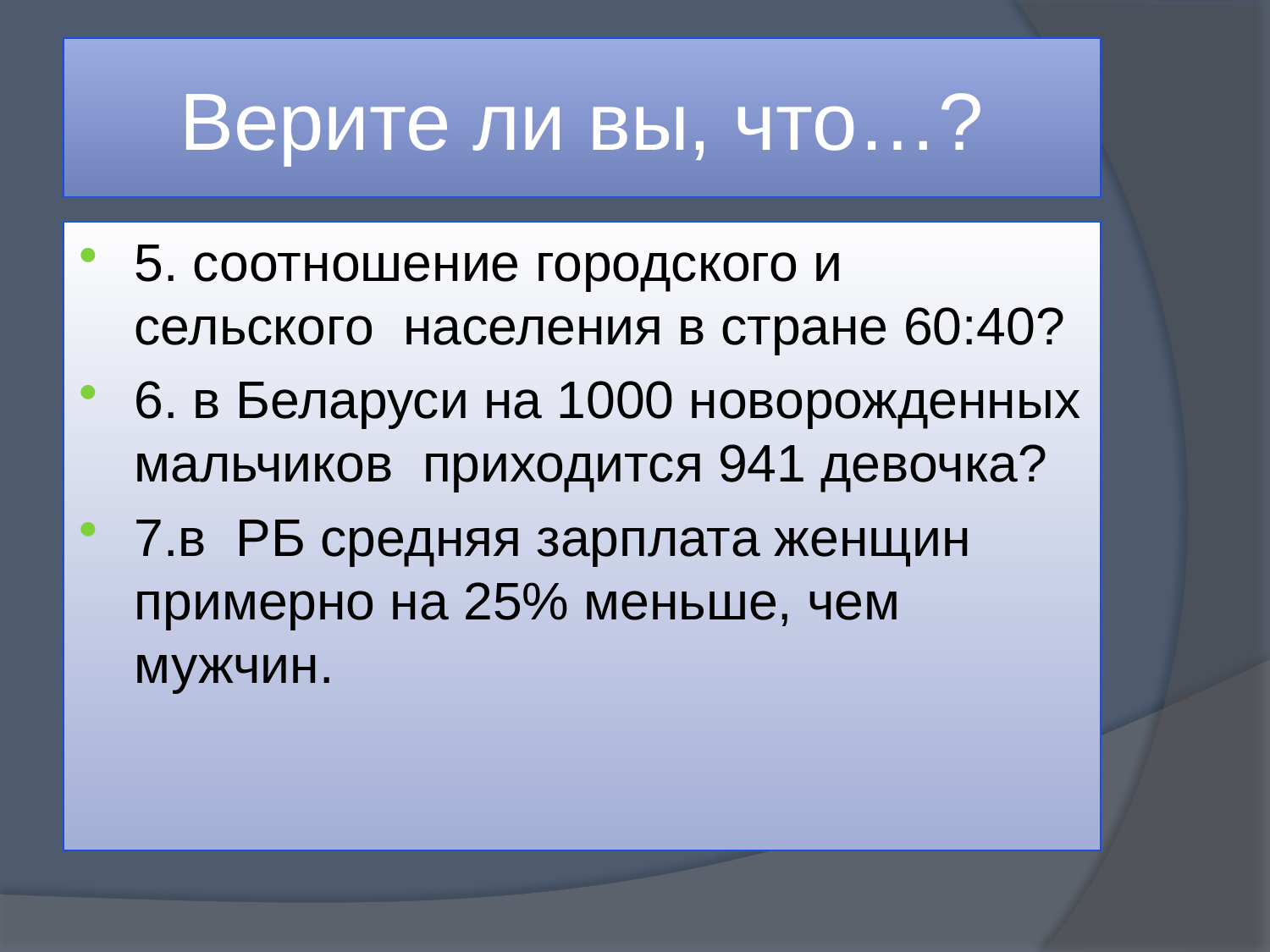

# Верите ли вы, что…?
5. соотношение городского и сельского  населения в стране 60:40?
6. в Беларуси на 1000 новорожденных мальчиков  приходится 941 девочка?
7.в  РБ средняя зарплата женщин примерно на 25% меньше, чем мужчин.